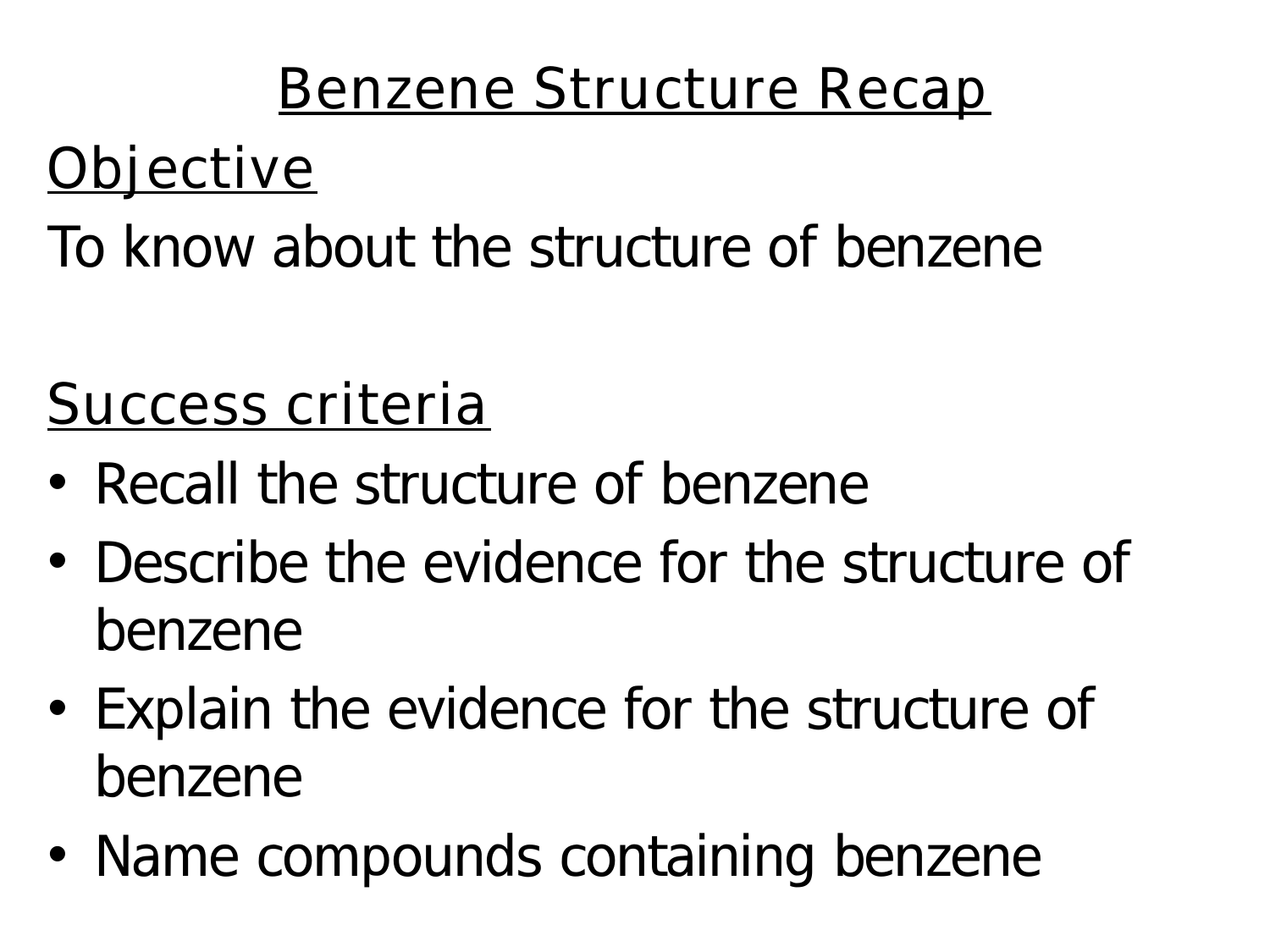

Benzene Structure Recap
Objective
To know about the structure of benzene

Success criteria
Recall the structure of benzene
Describe the evidence for the structure of benzene
Explain the evidence for the structure of benzene
Name compounds containing benzene